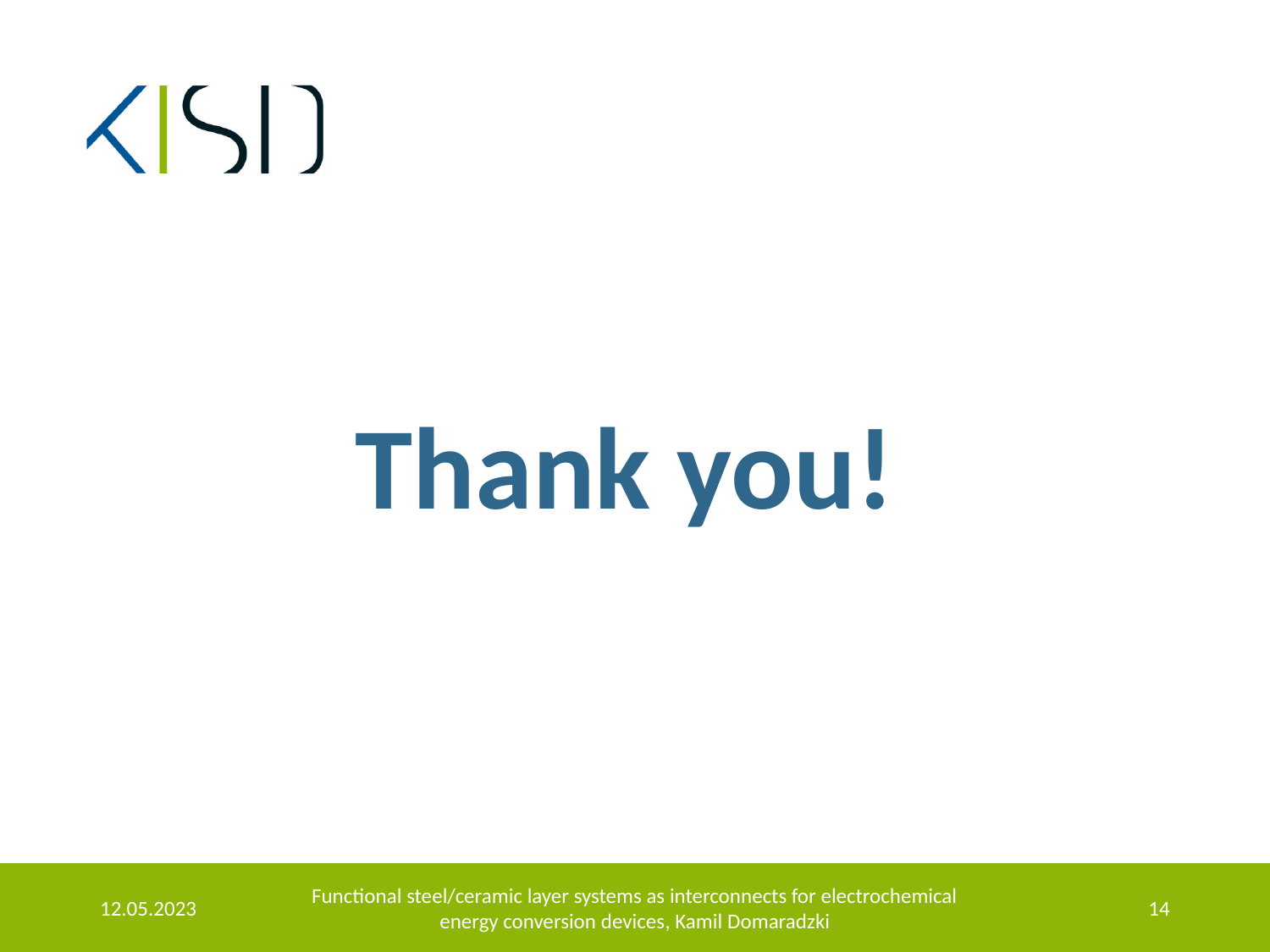

Thank you!
12.05.2023
Functional steel/ceramic layer systems as interconnects for electrochemical energy conversion devices, Kamil Domaradzki
14